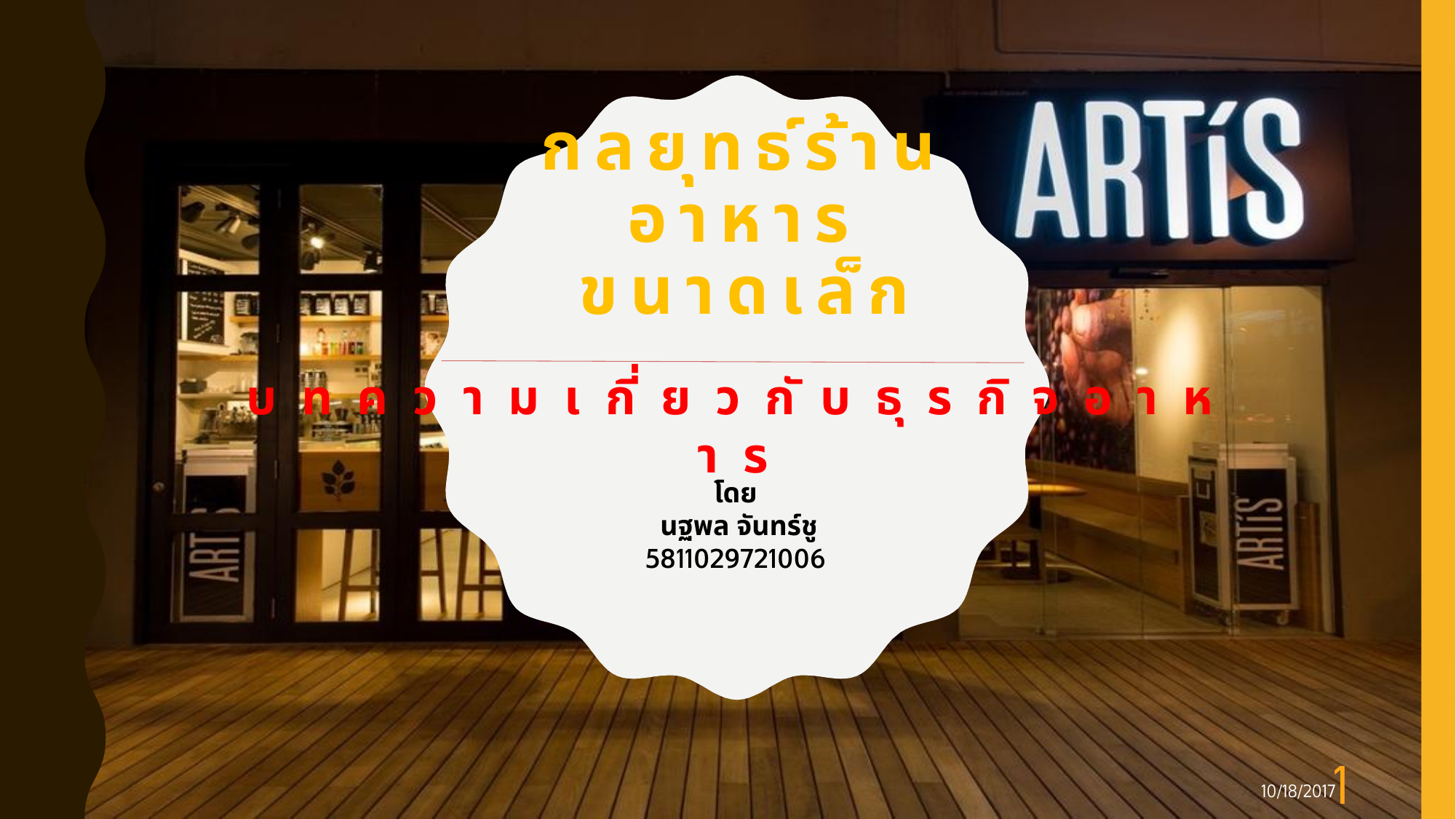

# กลยุทธ์ร้านอาหารขนาดเล็ก
บ ท ค ว า ม เ กี่ ย ว กั บ ธุ ร กิ จ อ า ห า ร
โดย
 นฐพล จันทร์ชู
5811029721006
1
10/18/2017